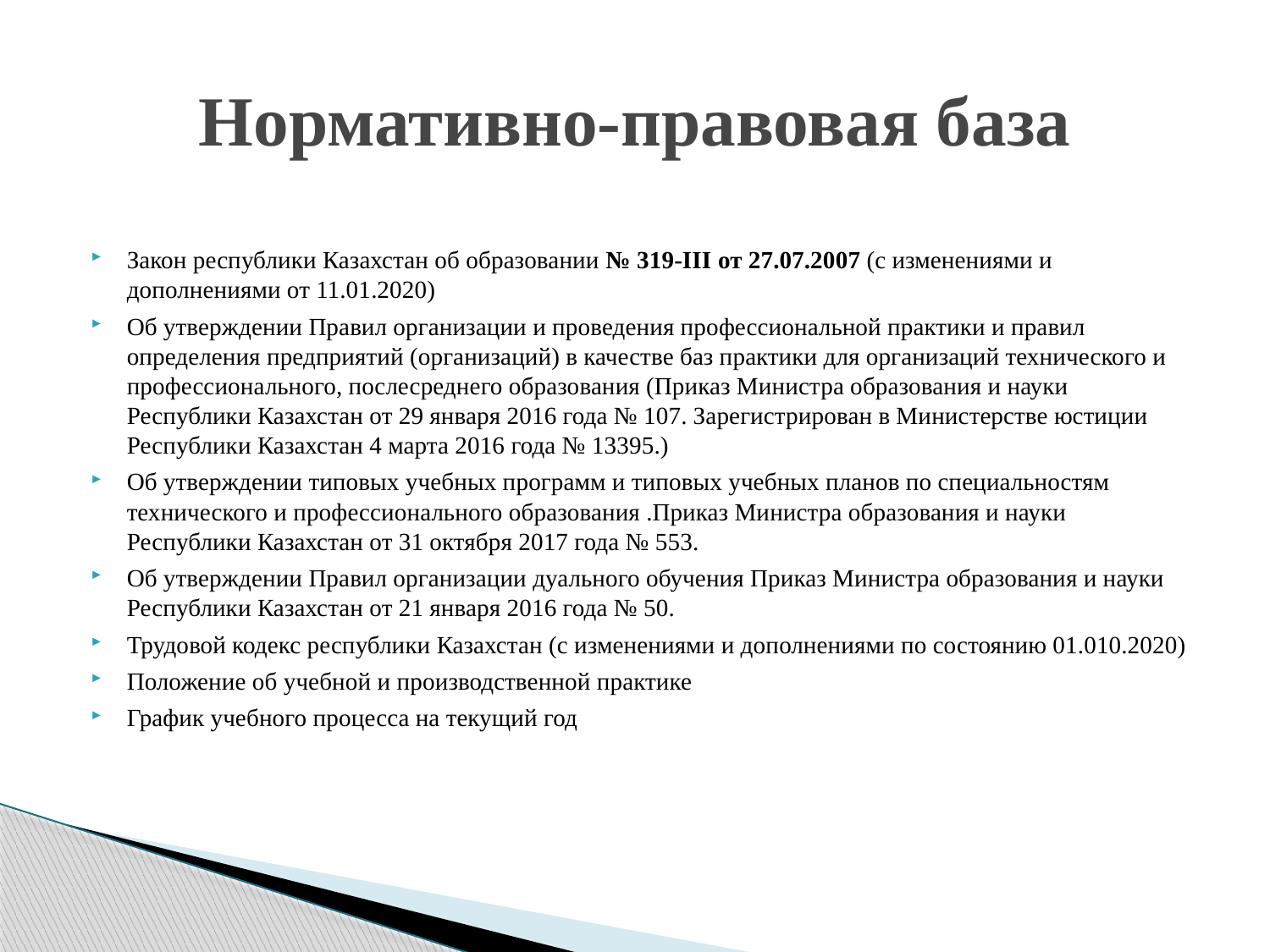

# Нормативно-правовая база

Закон республики Казахстан об образовании № 319-III от 27.07.2007 (с изменениями и дополнениями от 11.01.2020)
Об утверждении Правил организации и проведения профессиональной практики и правил определения предприятий (организаций) в качестве баз практики для организаций технического и профессионального, послесреднего образования (Приказ Министра образования и науки Республики Казахстан от 29 января 2016 года № 107. Зарегистрирован в Министерстве юстиции Республики Казахстан 4 марта 2016 года № 13395.)
Об утверждении типовых учебных программ и типовых учебных планов по специальностям технического и профессионального образования .Приказ Министра образования и науки Республики Казахстан от 31 октября 2017 года № 553.
Об утверждении Правил организации дуального обучения Приказ Министра образования и науки Республики Казахстан от 21 января 2016 года № 50.
Трудовой кодекс республики Казахстан (с изменениями и дополнениями по состоянию 01.010.2020)
Положение об учебной и производственной практике
График учебного процесса на текущий год